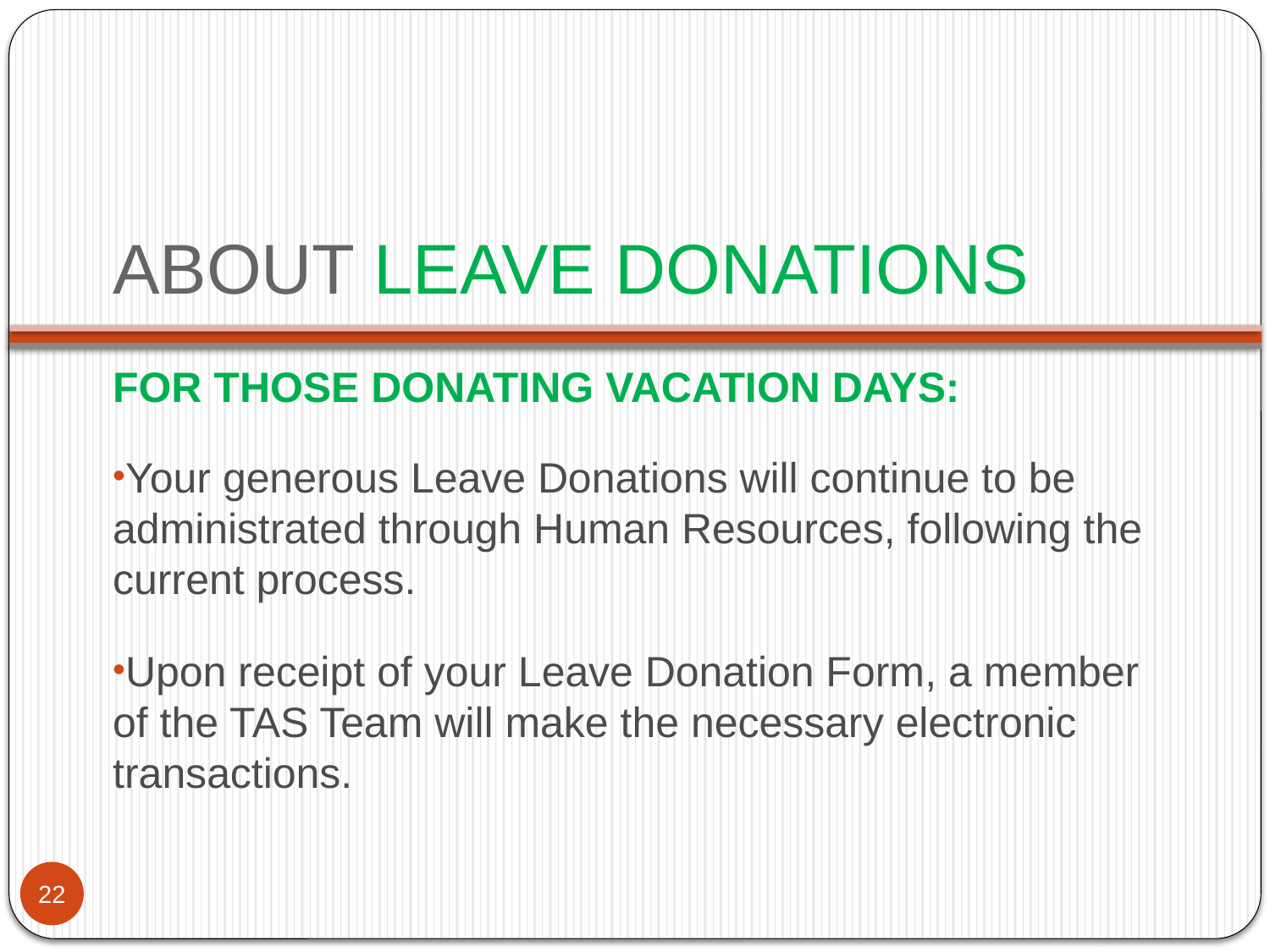

# ABOUT LEAVE DONATIONS
FOR THOSE DONATING VACATION DAYS:

Your generous Leave Donations will continue to be administrated through Human Resources, following the current process.

Upon receipt of your Leave Donation Form, a member of the TAS Team will make the necessary electronic transactions.

22